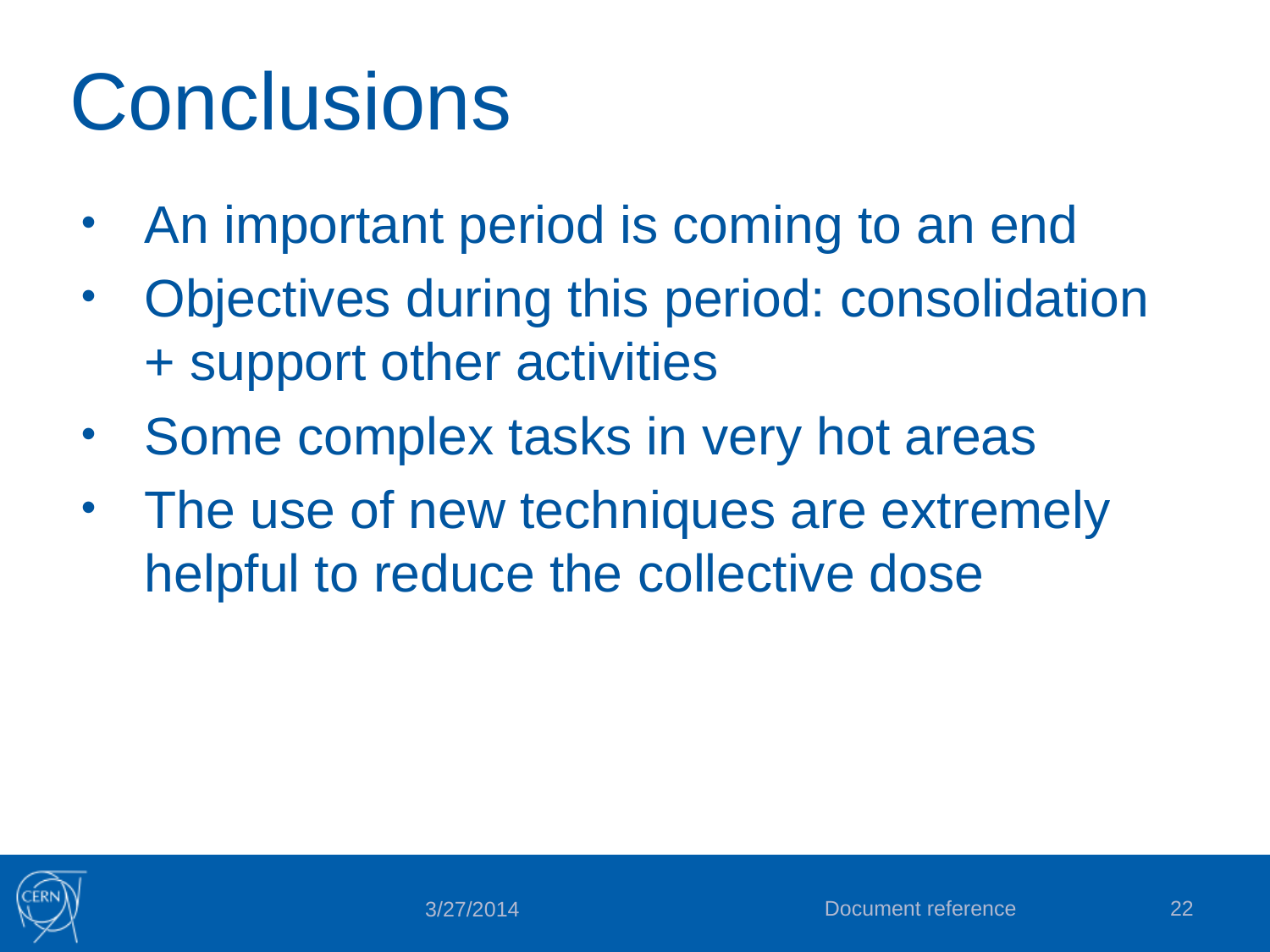

# Conclusions
An important period is coming to an end
Objectives during this period: consolidation + support other activities
Some complex tasks in very hot areas
The use of new techniques are extremely helpful to reduce the collective dose

Document reference
22
3/27/2014